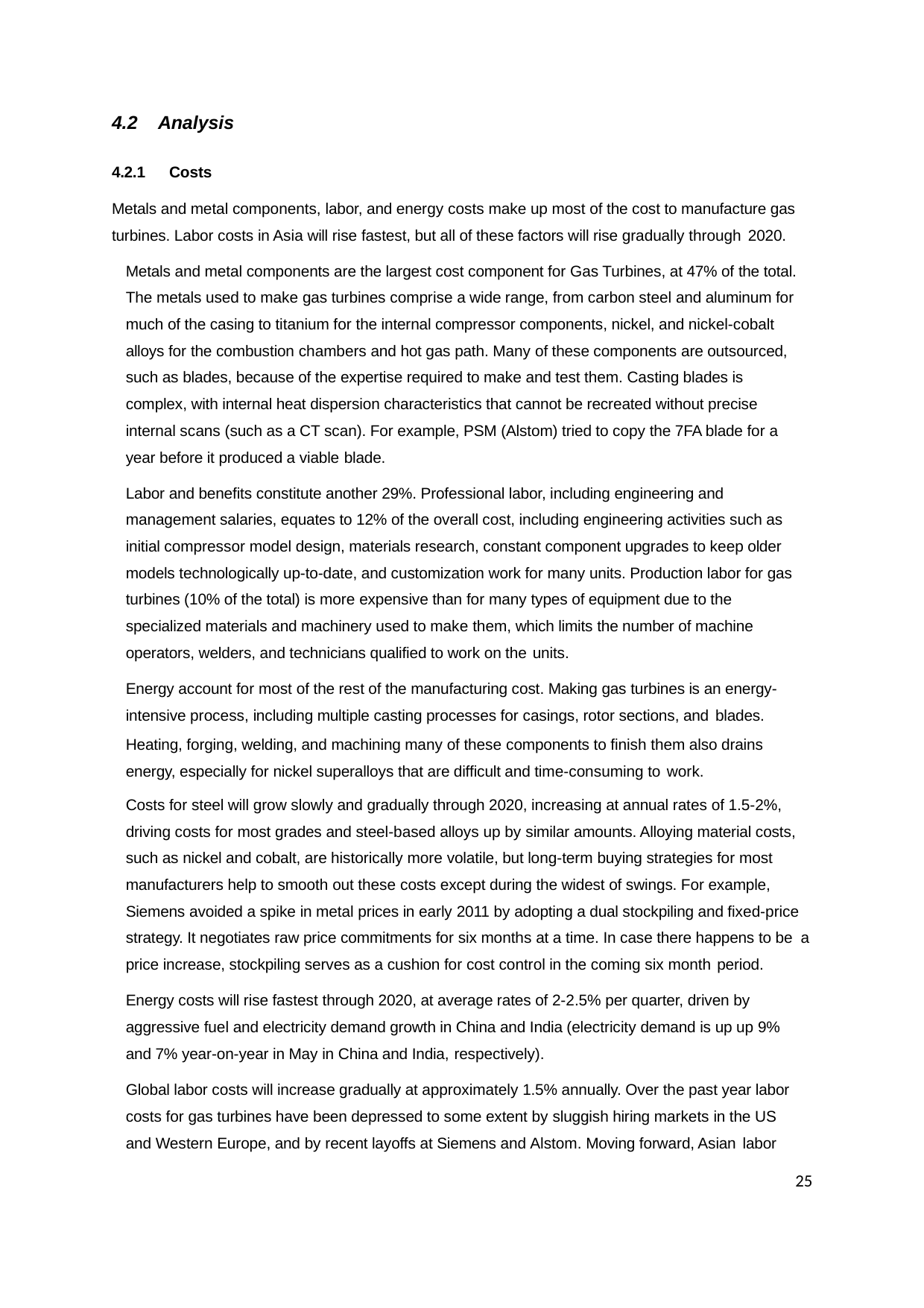

4.2	Analysis

4.2.1	Costs
Metals and metal components, labor, and energy costs make up most of the cost to manufacture gas  turbines. Labor costs in Asia will rise fastest, but all of these factors will rise gradually through 2020.
Metals and metal components are the largest cost component for Gas Turbines, at 47% of the total.  The metals used to make gas turbines comprise a wide range, from carbon steel and aluminum for  much of the casing to titanium for the internal compressor components, nickel, and nickel-cobalt  alloys for the combustion chambers and hot gas path. Many of these components are outsourced,  such as blades, because of the expertise required to make and test them. Casting blades is  complex, with internal heat dispersion characteristics that cannot be recreated without precise  internal scans (such as a CT scan). For example, PSM (Alstom) tried to copy the 7FA blade for a  year before it produced a viable blade.
Labor and benefits constitute another 29%. Professional labor, including engineering and  management salaries, equates to 12% of the overall cost, including engineering activities such as  initial compressor model design, materials research, constant component upgrades to keep older  models technologically up-to-date, and customization work for many units. Production labor for gas  turbines (10% of the total) is more expensive than for many types of equipment due to the  specialized materials and machinery used to make them, which limits the number of machine  operators, welders, and technicians qualified to work on the units.
Energy account for most of the rest of the manufacturing cost. Making gas turbines is an energy-  intensive process, including multiple casting processes for casings, rotor sections, and blades.
Heating, forging, welding, and machining many of these components to finish them also drains  energy, especially for nickel superalloys that are difficult and time-consuming to work.
Costs for steel will grow slowly and gradually through 2020, increasing at annual rates of 1.5-2%,  driving costs for most grades and steel-based alloys up by similar amounts. Alloying material costs,  such as nickel and cobalt, are historically more volatile, but long-term buying strategies for most  manufacturers help to smooth out these costs except during the widest of swings. For example,  Siemens avoided a spike in metal prices in early 2011 by adopting a dual stockpiling and fixed-price  strategy. It negotiates raw price commitments for six months at a time. In case there happens to be  a price increase, stockpiling serves as a cushion for cost control in the coming six month period.
Energy costs will rise fastest through 2020, at average rates of 2-2.5% per quarter, driven by  aggressive fuel and electricity demand growth in China and India (electricity demand is up up 9%  and 7% year-on-year in May in China and India, respectively).
Global labor costs will increase gradually at approximately 1.5% annually. Over the past year labor  costs for gas turbines have been depressed to some extent by sluggish hiring markets in the US  and Western Europe, and by recent layoffs at Siemens and Alstom. Moving forward, Asian labor
25